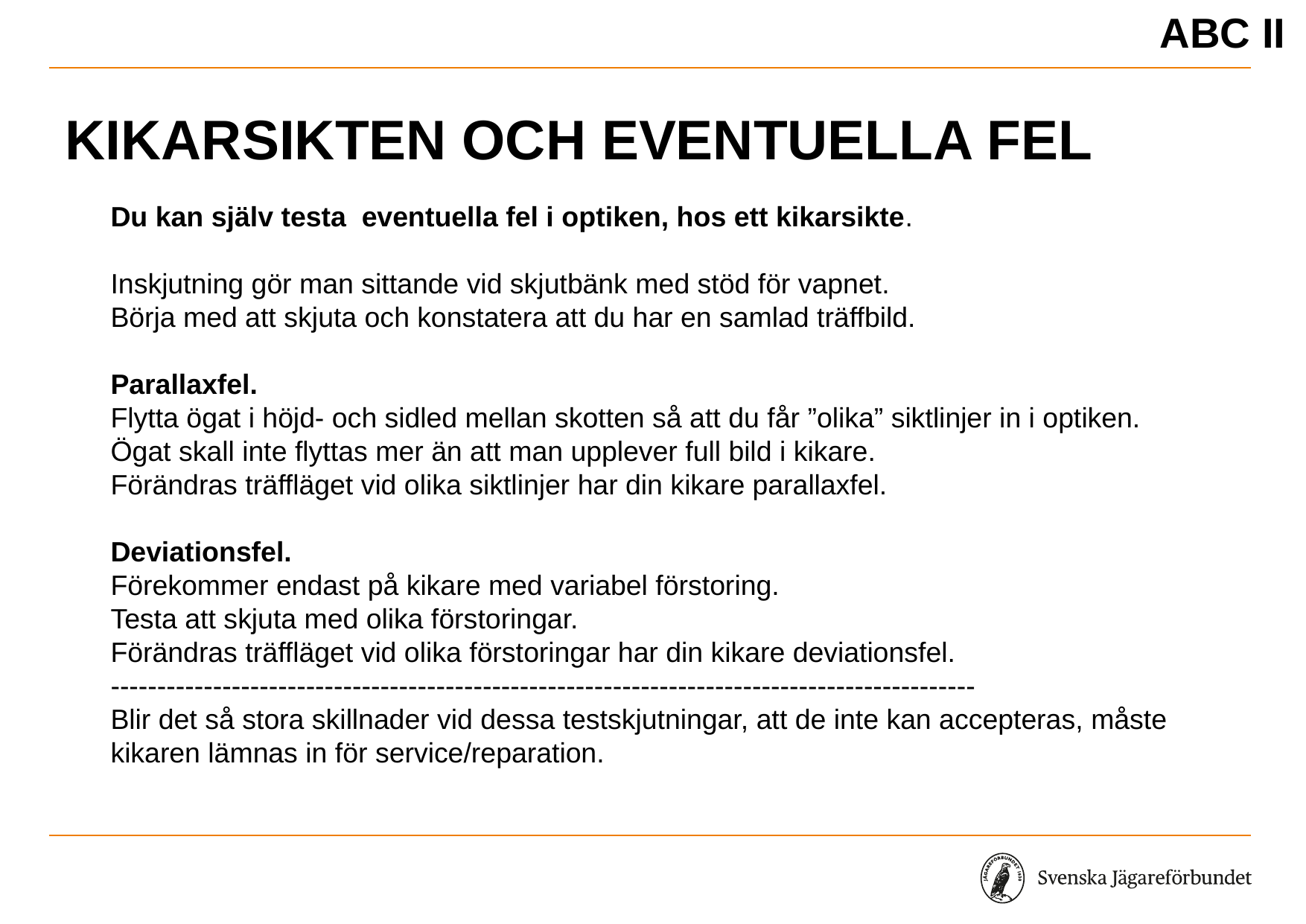

ABC II
# Kikarsikten och eventuella fel
Du kan själv testa  eventuella fel i optiken, hos ett kikarsikte.

Inskjutning gör man sittande vid skjutbänk med stöd för vapnet.
Börja med att skjuta och konstatera att du har en samlad träffbild.

Parallaxfel.
Flytta ögat i höjd- och sidled mellan skotten så att du får ”olika” siktlinjer in i optiken.
Ögat skall inte flyttas mer än att man upplever full bild i kikare.
Förändras träffläget vid olika siktlinjer har din kikare parallaxfel.

Deviationsfel.
Förekommer endast på kikare med variabel förstoring.
Testa att skjuta med olika förstoringar.
Förändras träffläget vid olika förstoringar har din kikare deviationsfel.
---------------------------------------------------------------------------------------------
Blir det så stora skillnader vid dessa testskjutningar, att de inte kan accepteras, måste kikaren lämnas in för service/reparation.